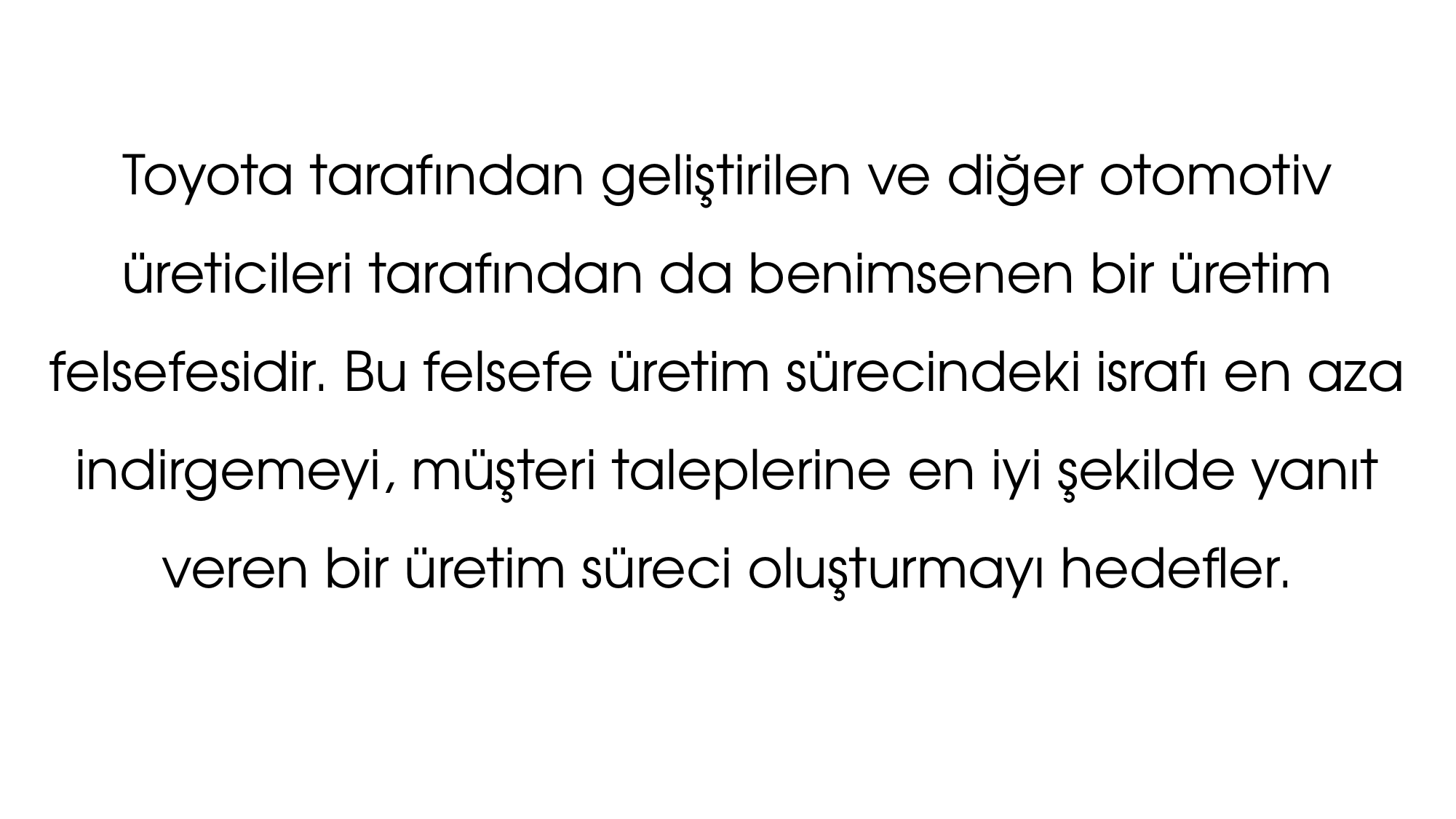

Toyota tarafından geliştirilen ve diğer otomotiv üreticileri tarafından da benimsenen bir üretim felsefesidir. Bu felsefe üretim sürecindeki israfı en aza indirgemeyi, müşteri taleplerine en iyi şekilde yanıt veren bir üretim süreci oluşturmayı hedefler.